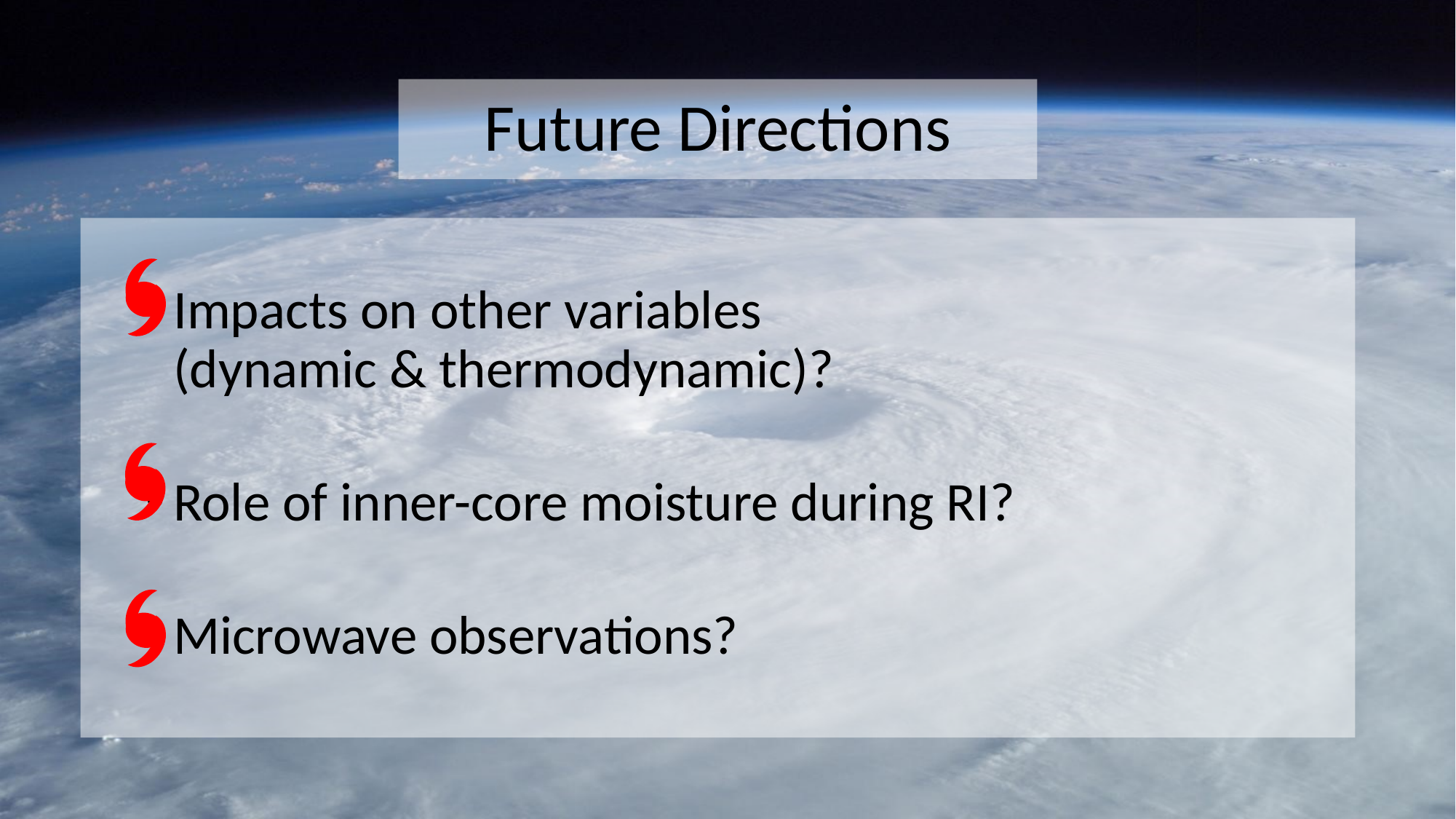

# Future Directions

Impacts on other variables                                       (dynamic & thermodynamic)?

Role of inner-core moisture during RI?

Microwave observations?